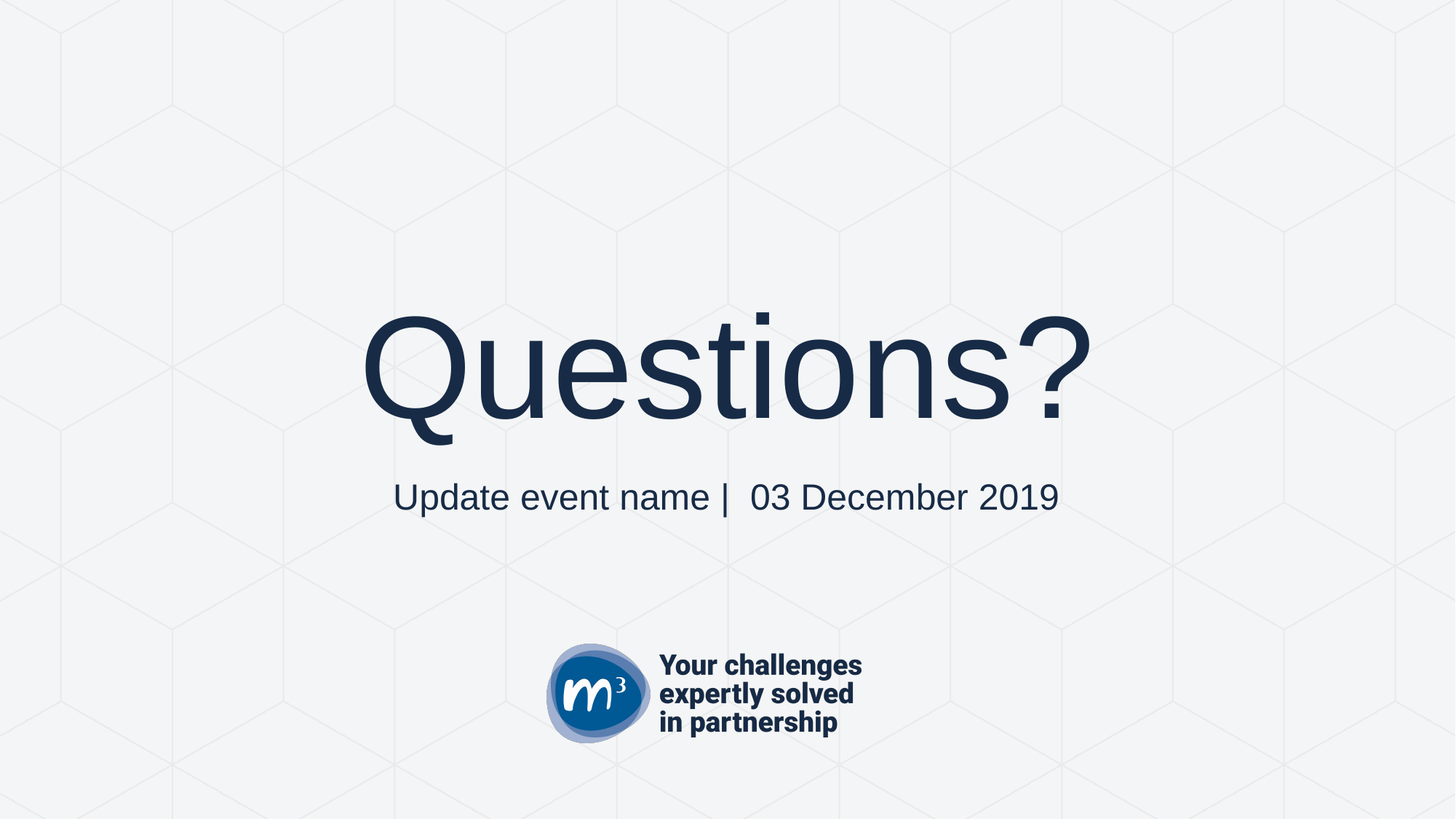

# Questions?
Update event name |  03 December 2019